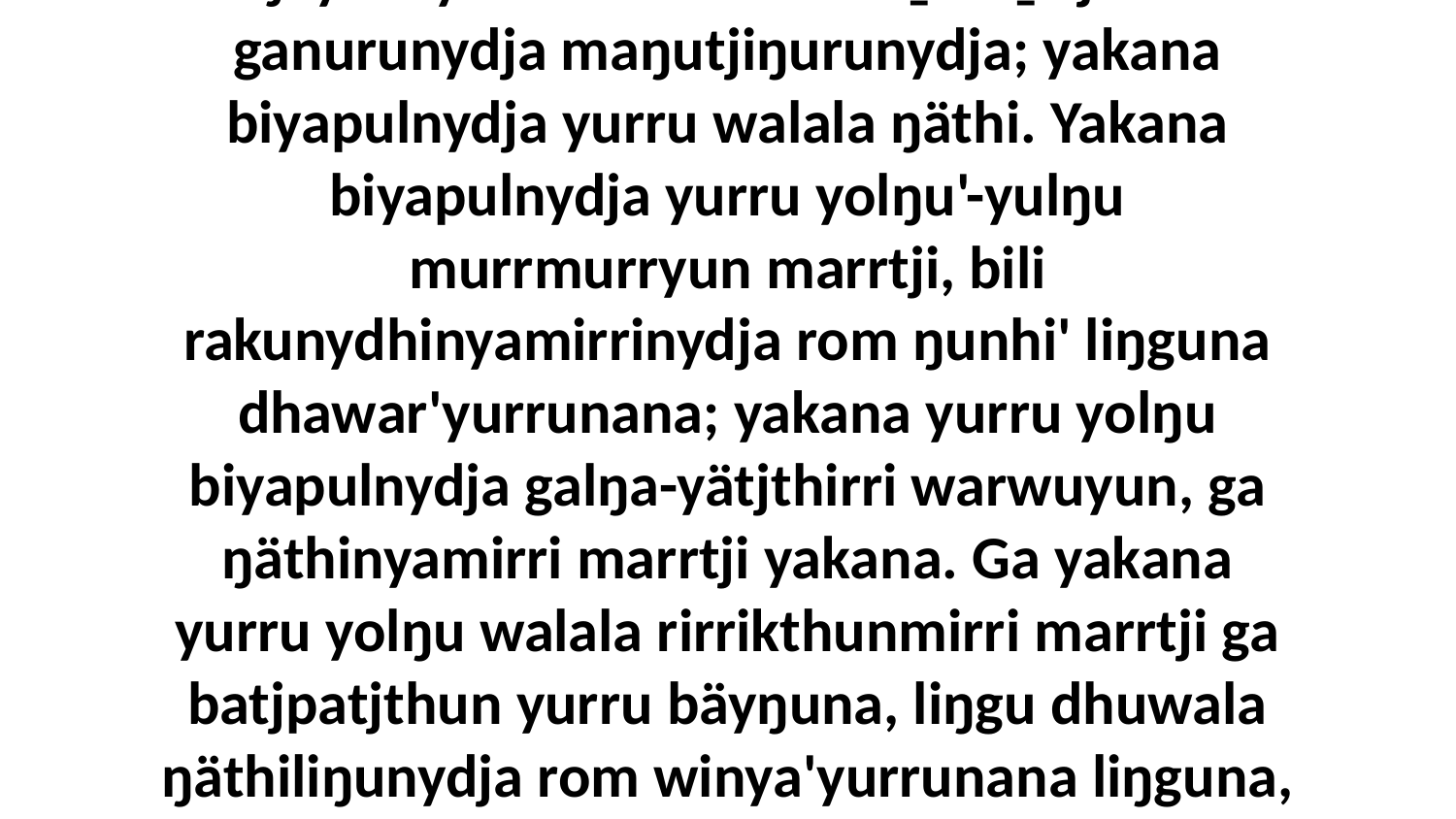

4 Ŋayina yurru walalanha biḏiwiḏitjkuma ganurunydja maŋutjiŋurunydja; yakana biyapulnydja yurru walala ŋäthi. Yakana biyapulnydja yurru yolŋu'-yulŋu murrmurryun marrtji, bili rakunydhinyamirrinydja rom ŋunhi' liŋguna dhawar'yurrunana; yakana yurru yolŋu biyapulnydja galŋa-yätjthirri warwuyun, ga ŋäthinyamirri marrtji yakana. Ga yakana yurru yolŋu walala rirrikthunmirri marrtji ga batjpatjthun yurru bäyŋuna, liŋgu dhuwala ŋäthiliŋunydja rom winya'yurrunana liŋguna, buwayaknha.”